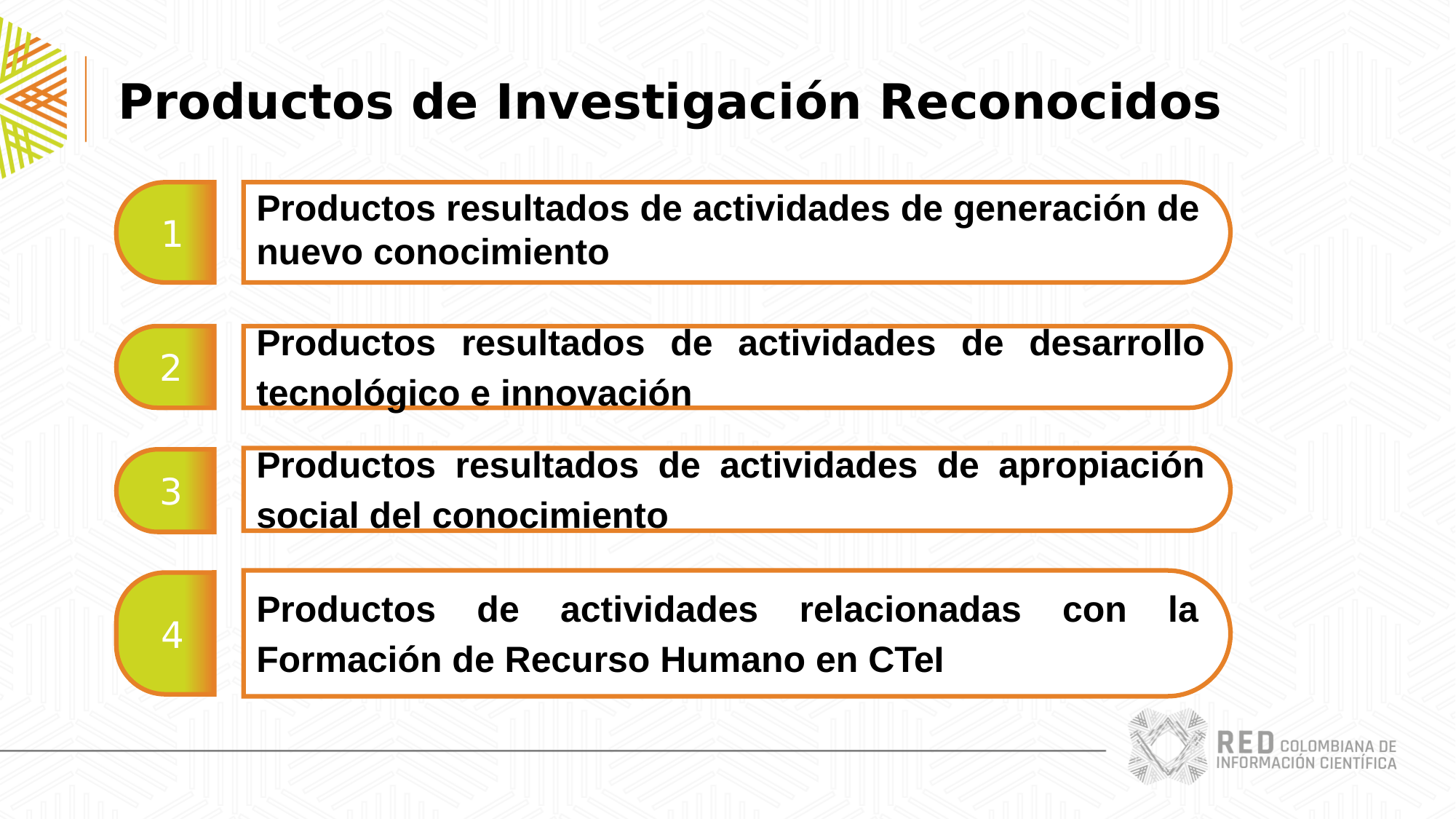

Productos de Investigación Reconocidos

1
Productos resultados de actividades de generación de nuevo conocimiento

2
Productos resultados de actividades de desarrollo tecnológico e innovación

Productos resultados de actividades de apropiación social del conocimiento
3

4
Productos de actividades relacionadas con la Formación de Recurso Humano en CTeI